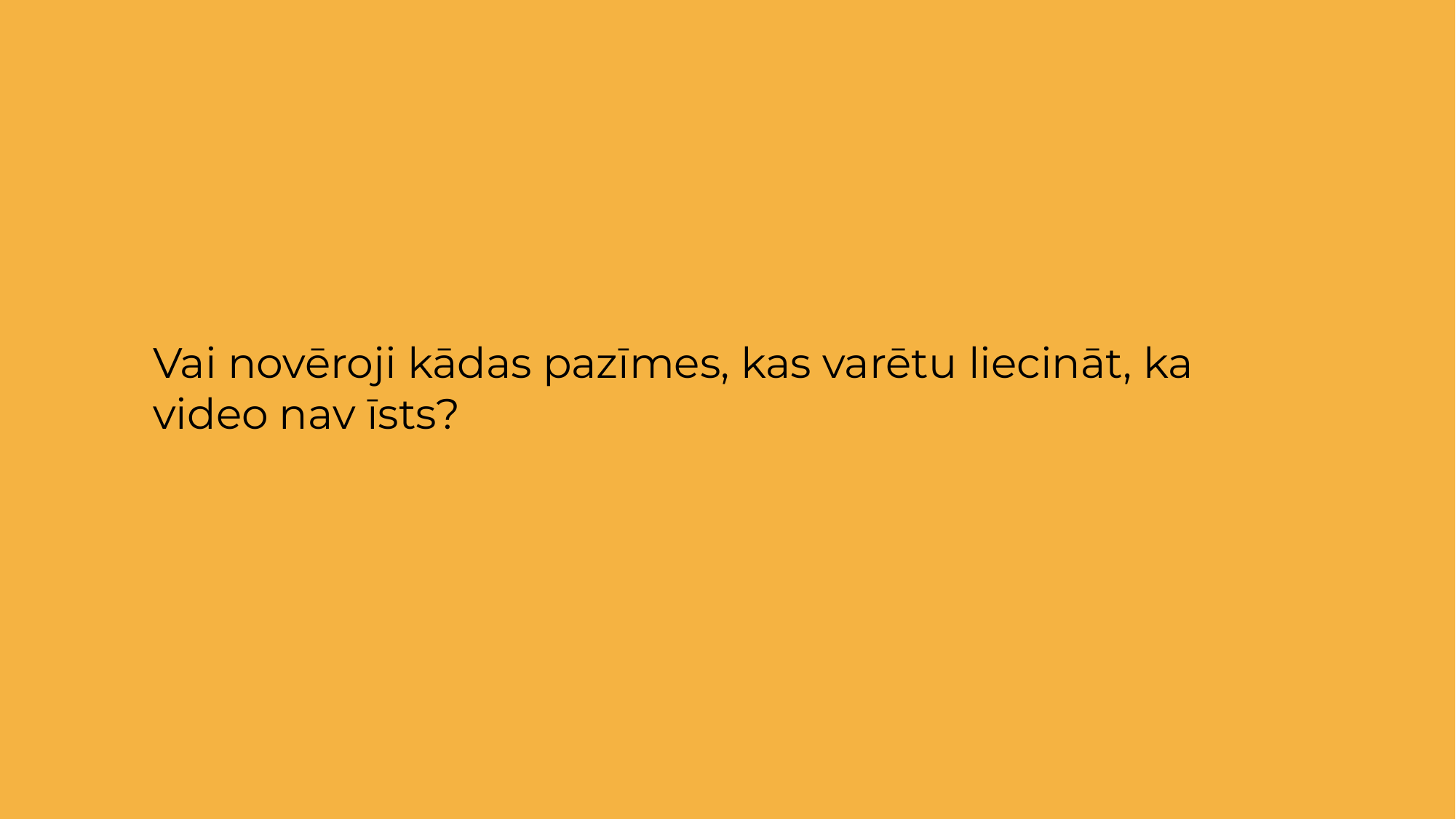

Vai novēroji kādas pazīmes, kas varētu liecināt, ka video nav īsts?